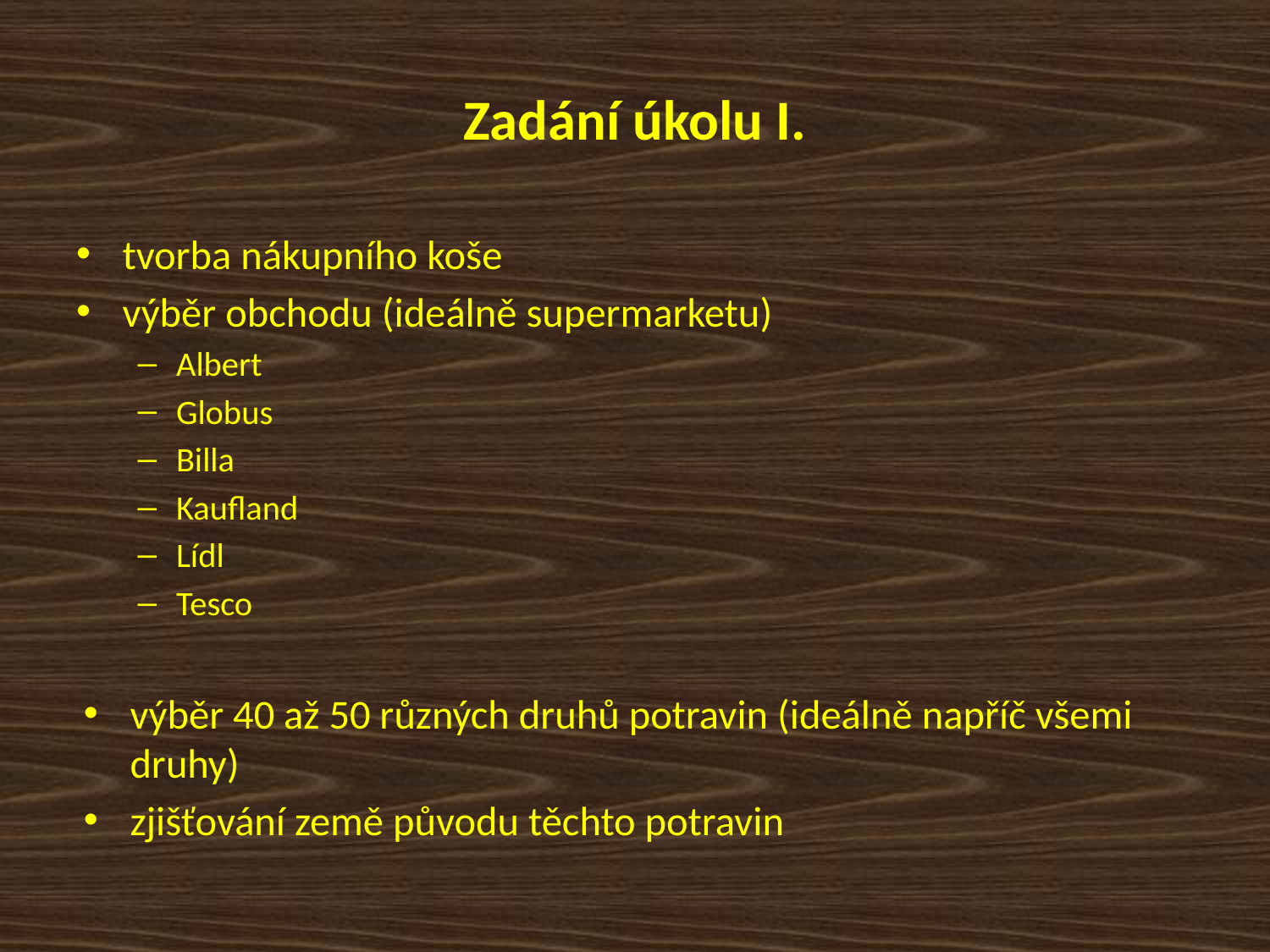

# Zadání úkolu I.
tvorba nákupního koše
výběr obchodu (ideálně supermarketu)
Albert
Globus
Billa
Kaufland
Lídl
Tesco

výběr 40 až 50 různých druhů potravin (ideálně napříč všemi druhy)
zjišťování země původu těchto potravin